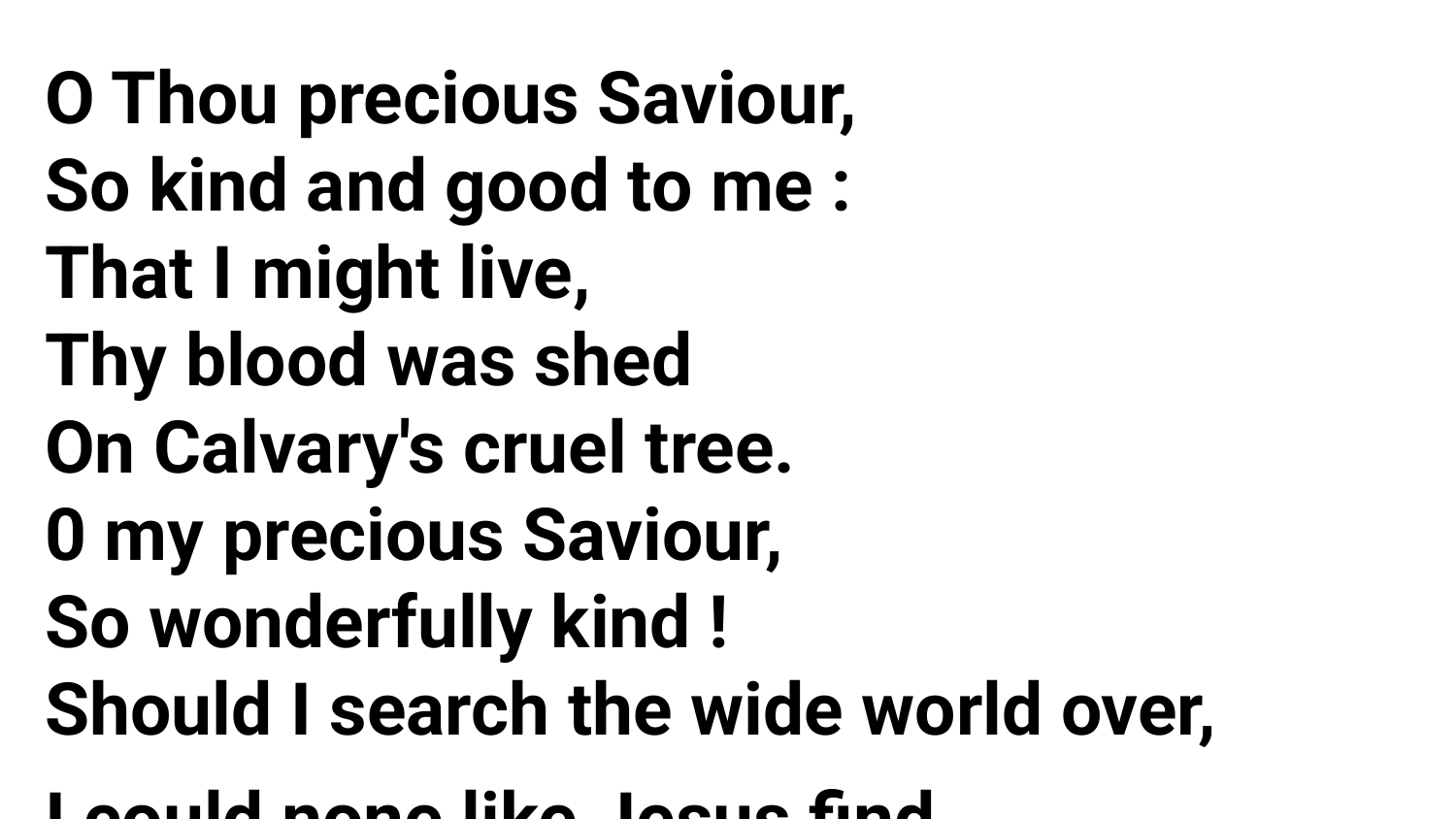

O Thou precious Saviour,
So kind and good to me :
That I might live,
Thy blood was shed
On Calvary's cruel tree.
0 my precious Saviour,
So wonderfully kind !
Should I search the wide world over,
I could none like Jesus find.